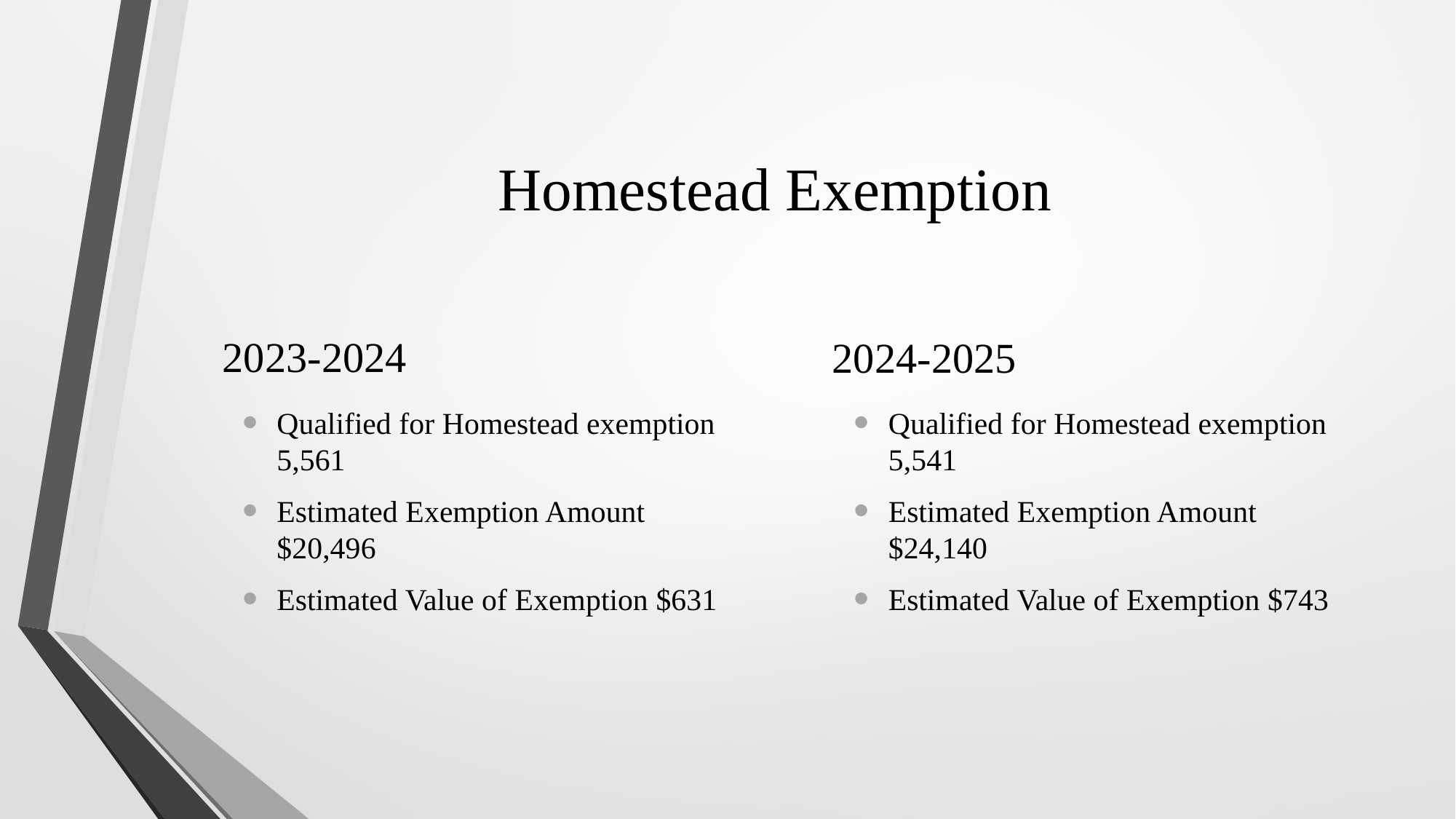

# Homestead Exemption
2023-2024
2024-2025
Qualified for Homestead exemption 5,561
Estimated Exemption Amount $20,496
Estimated Value of Exemption $631

Qualified for Homestead exemption 5,541
Estimated Exemption Amount $24,140
Estimated Value of Exemption $743